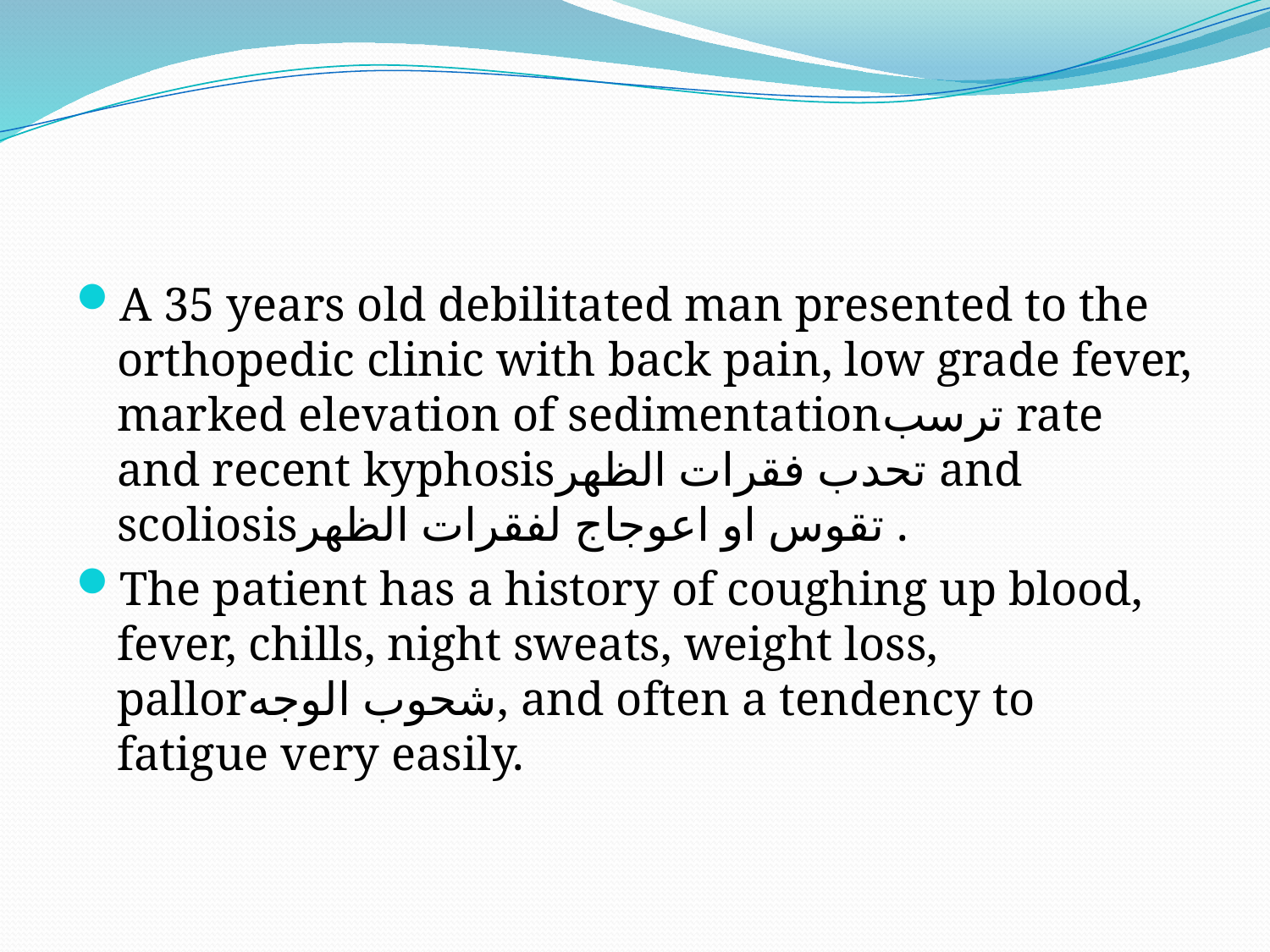

#
A 35 years old debilitated man presented to the orthopedic clinic with back pain, low grade fever, marked elevation of sedimentationترسب rate and recent kyphosisتحدب فقرات الظهر and scoliosisتقوس او اعوجاج لفقرات الظهر .
The patient has a history of coughing up blood, fever, chills, night sweats, weight loss, pallorشحوب الوجه, and often a tendency to fatigue very easily.